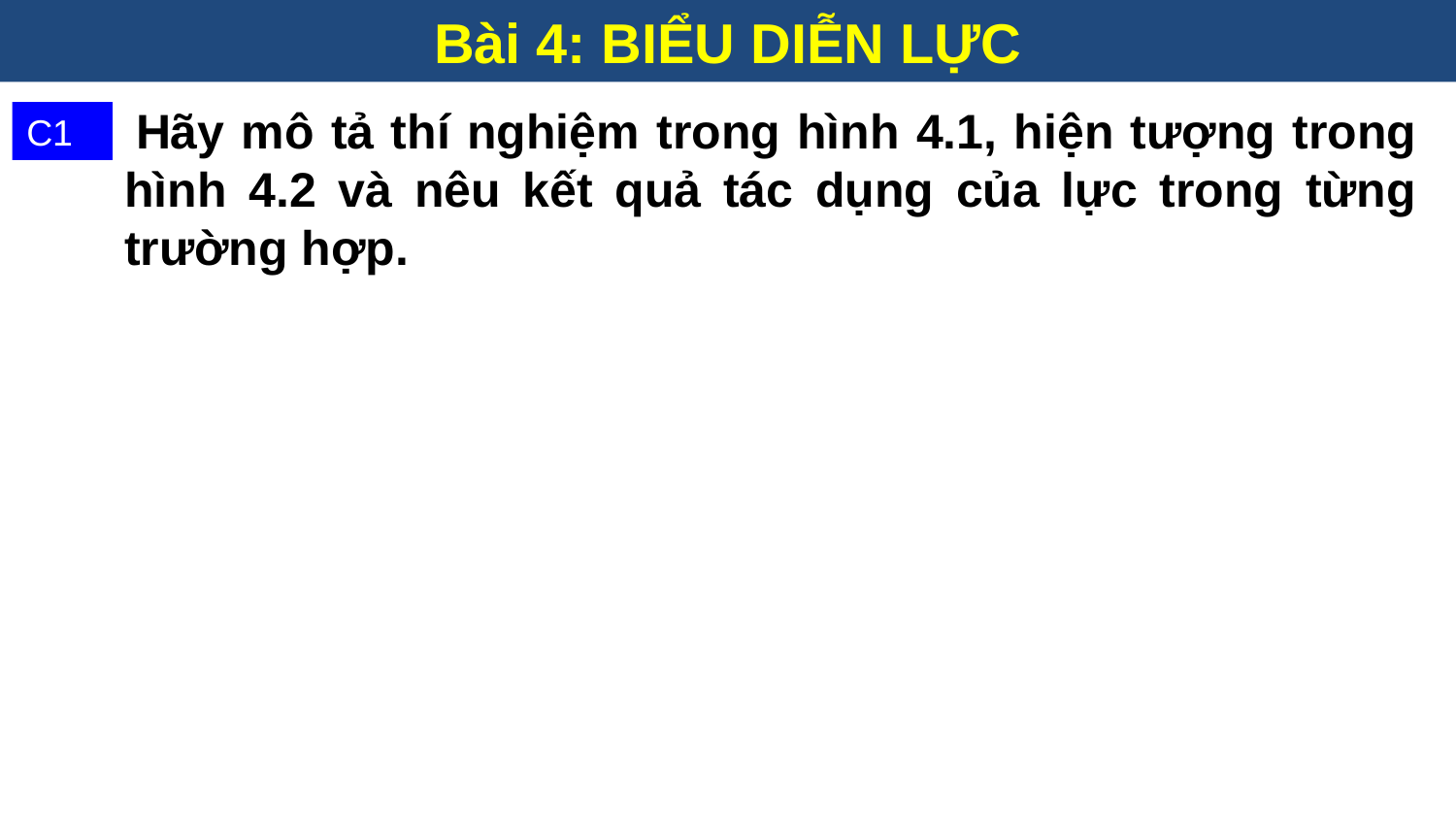

# Bài 4: BIỂU DIỄN LỰC
     Hãy mô tả thí nghiệm trong hình 4.1, hiện tượng trong hình 4.2 và nêu kết quả tác dụng của lực trong từng trường hợp.
C1